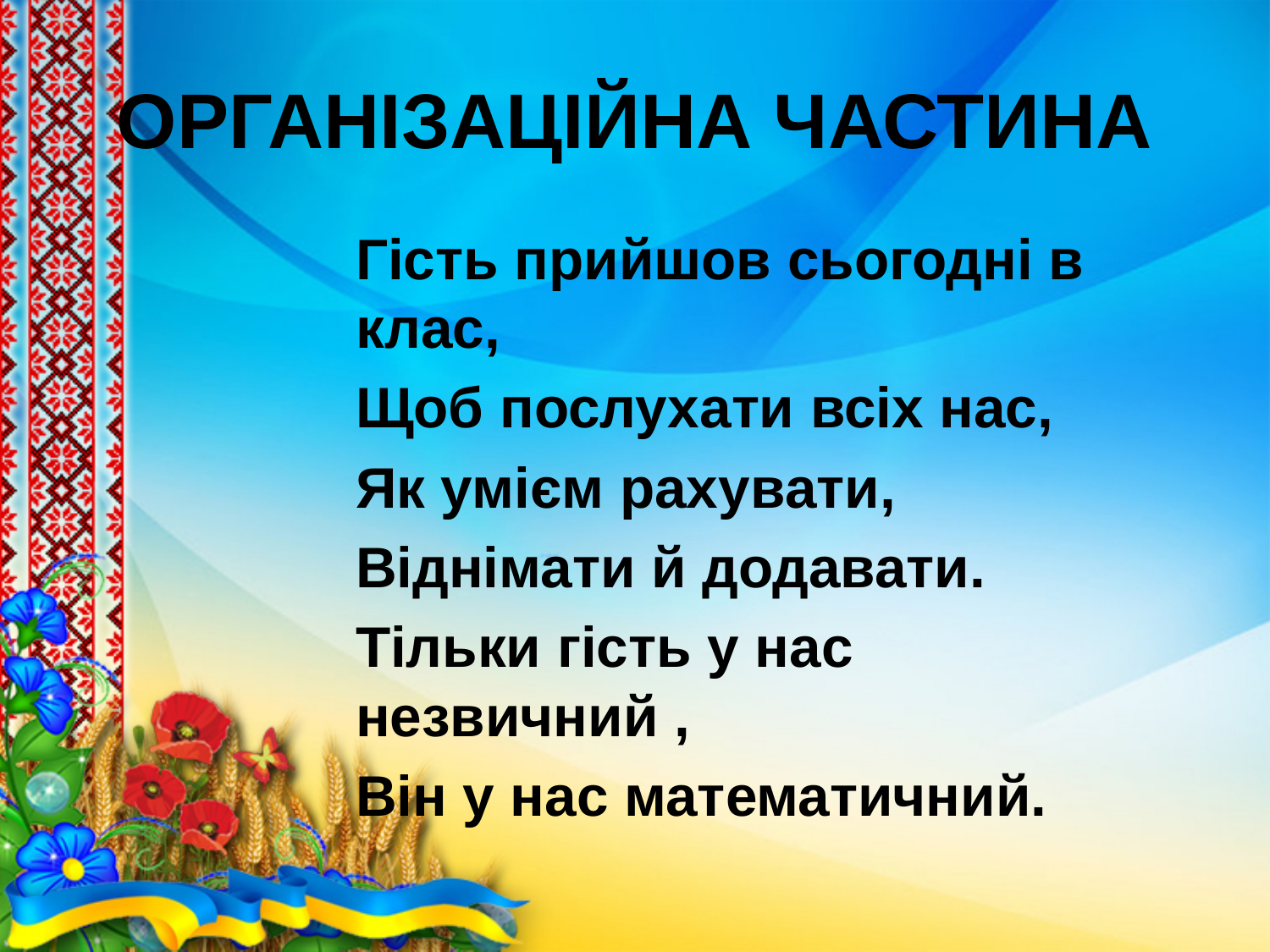

# ОРГАНІЗАЦІЙНА ЧАСТИНА
Гість прийшов сьогодні в клас,
Щоб послухати всіх нас,
Як умієм рахувати,
Віднімати й додавати.
Тільки гість у нас незвичний ,
Він у нас математичний.